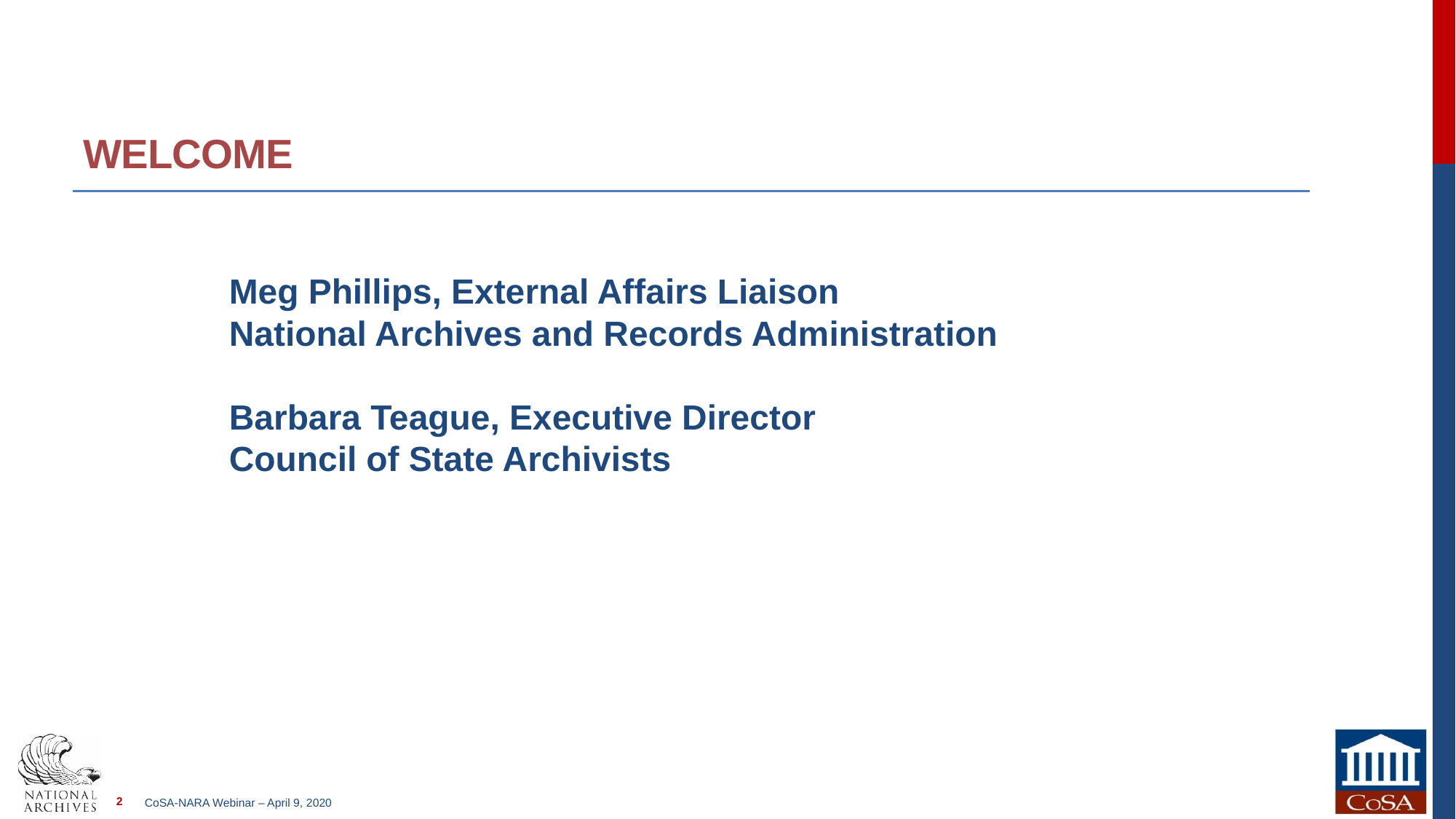

# Welcome
Meg Phillips, External Affairs Liaison
National Archives and Records Administration

Barbara Teague, Executive Director
Council of State Archivists
2
CoSA-NARA Webinar – April 9, 2020